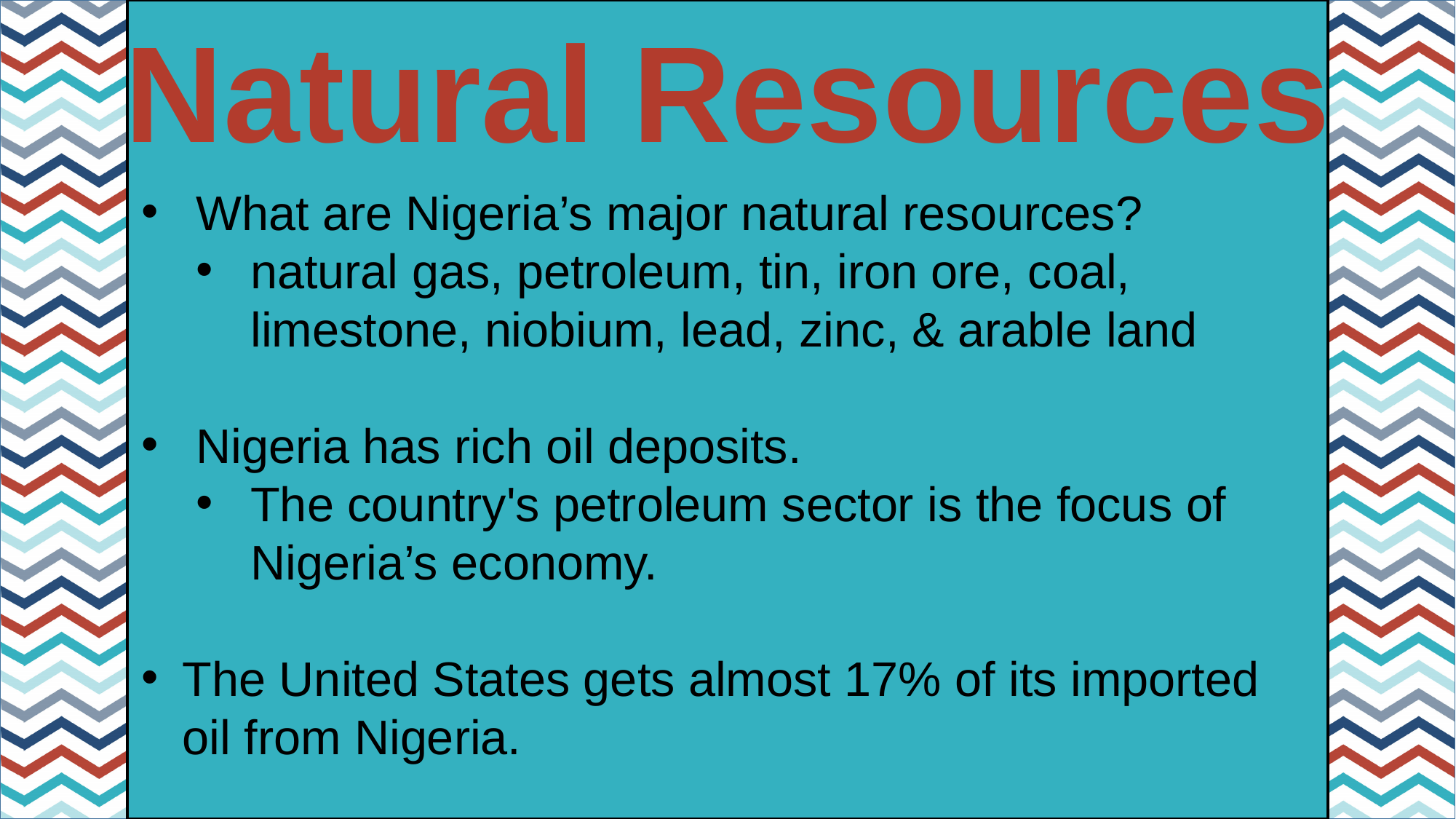

Natural Resources

#
What are Nigeria’s major natural resources?
natural gas, petroleum, tin, iron ore, coal, limestone, niobium, lead, zinc, & arable land

Nigeria has rich oil deposits.
The country's petroleum sector is the focus of Nigeria’s economy.

The United States gets almost 17% of its imported oil from Nigeria.